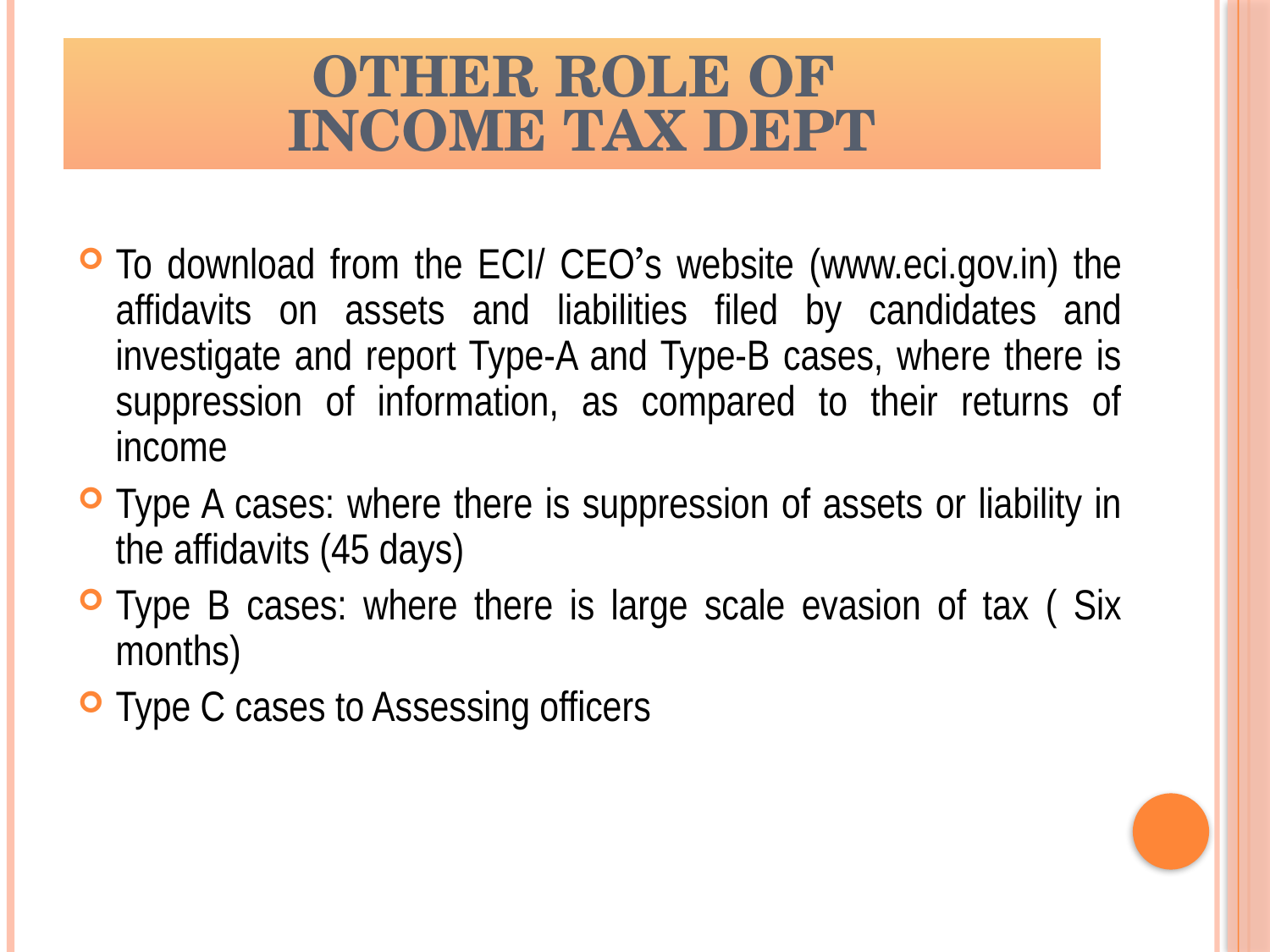

# OTHER ROLE OF INCOME TAX DEPT
To download from the ECI/ CEO’s website (www.eci.gov.in) the affidavits on assets and liabilities filed by candidates and investigate and report Type-A and Type-B cases, where there is suppression of information, as compared to their returns of income
Type A cases: where there is suppression of assets or liability in the affidavits (45 days)
Type B cases: where there is large scale evasion of tax ( Six months)
Type C cases to Assessing officers